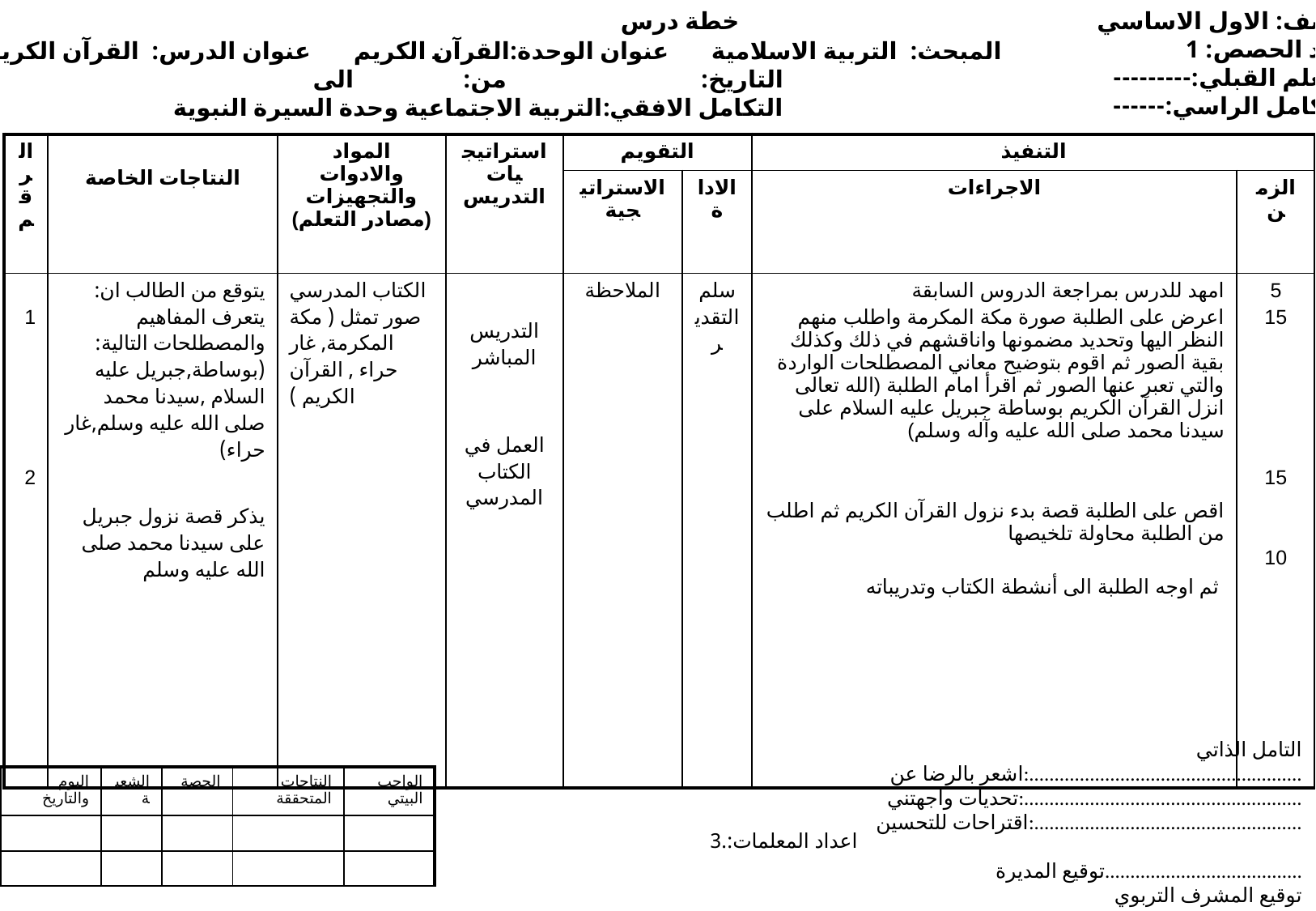

خطة درس
 الصف: الاول الاساسي
 عدد الحصص: 1
 التعلم القبلي:---------
 التكامل الراسي:------
المبحث:  التربية الاسلامية       عنوان الوحدة:القرآن الكريم       عنوان الدرس:  القرآن الكريم
                                    التاريخ:                                من:                  الى
                                    التكامل الافقي:التربية الاجتماعية وحدة السيرة النبوية
| الرقم | النتاجات الخاصة | المواد والادوات والتجهيزات (مصادر التعلم) | استراتيجيات التدريس | التقويم |  | التنفيذ |  |
| --- | --- | --- | --- | --- | --- | --- | --- |
|  |  |  |  | الاستراتيجية | الاداة | الاجراءات | الزمن |
| 1 2 | يتوقع من الطالب ان: يتعرف المفاهيم والمصطلحات التالية: (بوساطة,جبريل عليه السلام ,سيدنا محمد صلى الله عليه وسلم,غار حراء) يذكر قصة نزول جبريل على سيدنا محمد صلى الله عليه وسلم | الكتاب المدرسي صور تمثل ( مكة المكرمة, غار حراء , القرآن الكريم ) | التدريس المباشر العمل في الكتاب المدرسي | الملاحظة | سلم التقدير | امهد للدرس بمراجعة الدروس السابقة اعرض على الطلبة صورة مكة المكرمة واطلب منهم النظر اليها وتحديد مضمونها واناقشهم في ذلك وكذلك بقية الصور ثم اقوم بتوضيح معاني المصطلحات الواردة والتي تعبر عنها الصور ثم اقرأ امام الطلبة (الله تعالى انزل القرآن الكريم بوساطة جبريل عليه السلام على سيدنا محمد صلى الله عليه وآله وسلم) اقص على الطلبة قصة بدء نزول القرآن الكريم ثم اطلب من الطلبة محاولة تلخيصها ثم اوجه الطلبة الى أنشطة الكتاب وتدريباته | 5 15 15 10 |
              التامل الذاتي
اشعر بالرضا عن:......................................................
تحديات واجهتني:.......................................................
اقتراحات للتحسين:.....................................................

توقيع المديرة.......................................
توقيع المشرف التربوي
| اليوم والتاريخ | الشعبة | الحصة | النتاجات المتحققة | الواجب البيتي |
| --- | --- | --- | --- | --- |
|  |  |  |  |  |
|  |  |  |  |  |
اعداد المعلمات:.3